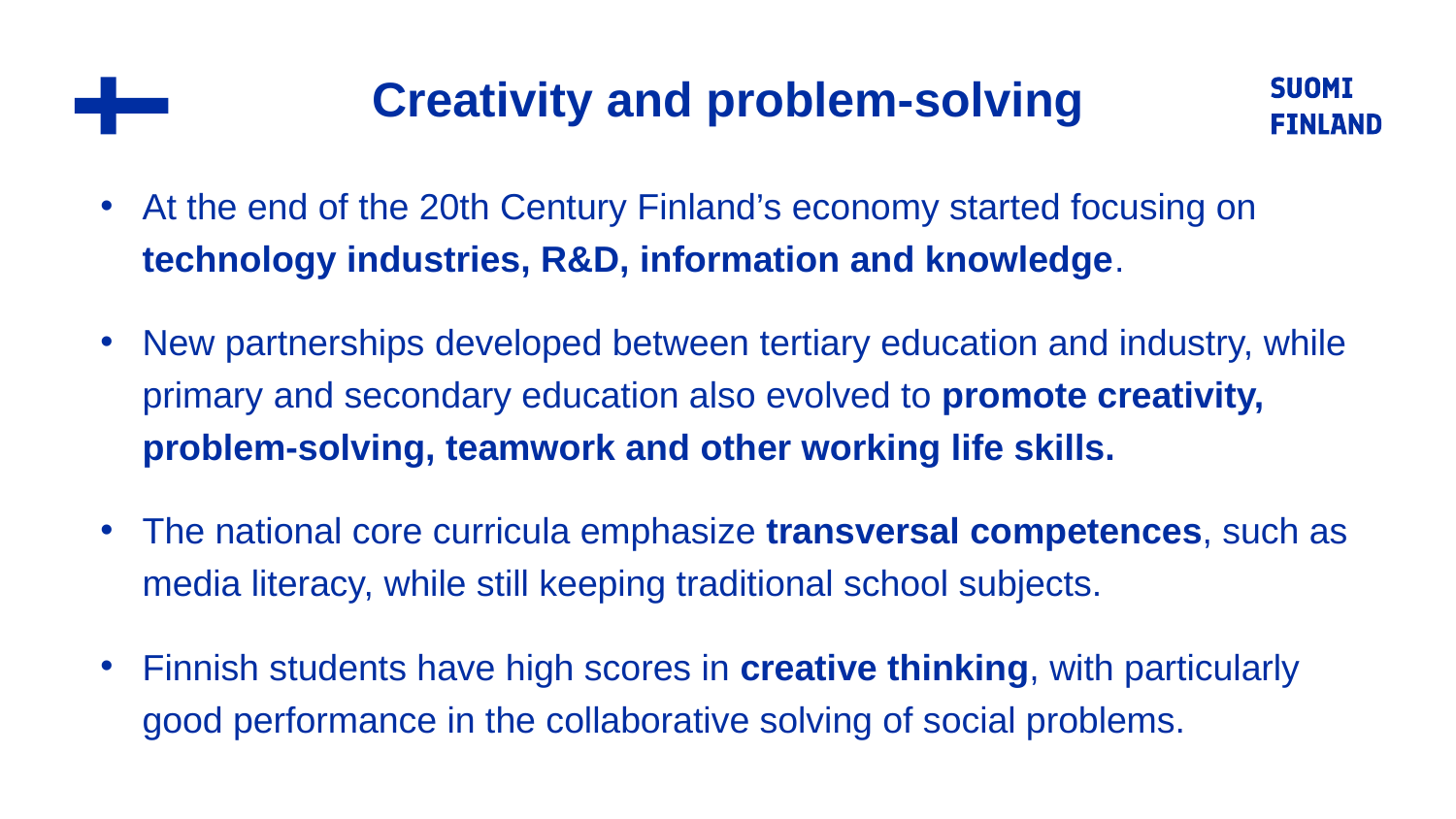

Creativity and problem-solving
At the end of the 20th Century Finland’s economy started focusing on technology industries, R&D, information and knowledge.

New partnerships developed between tertiary education and industry, while primary and secondary education also evolved to promote creativity, problem-solving, teamwork and other working life skills.

The national core curricula emphasize transversal competences, such as media literacy, while still keeping traditional school subjects.

Finnish students have high scores in creative thinking, with particularly good performance in the collaborative solving of social problems.